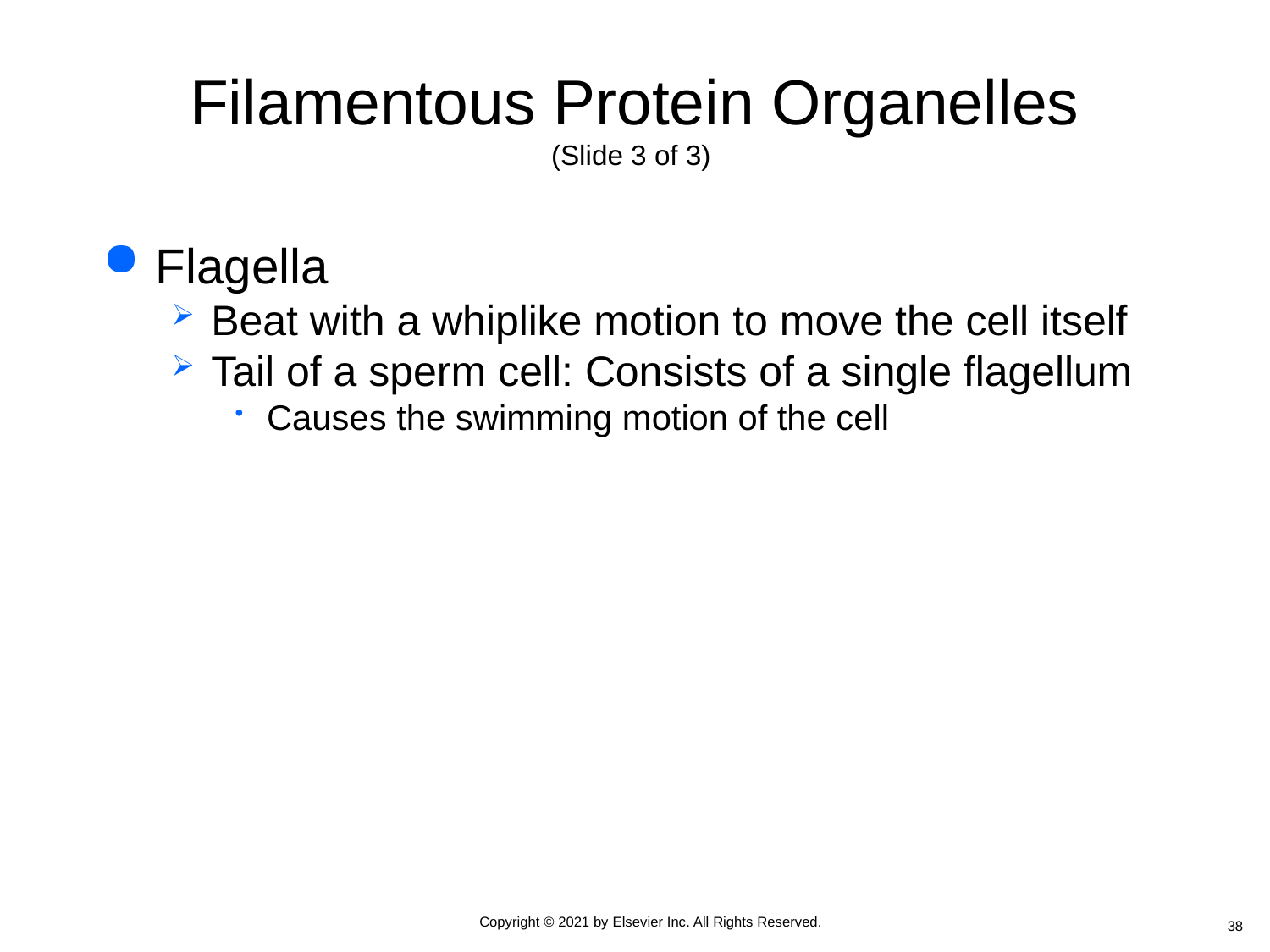

# Filamentous Protein Organelles (Slide 3 of 3)
Flagella
Beat with a whiplike motion to move the cell itself
Tail of a sperm cell: Consists of a single flagellum
Causes the swimming motion of the cell
38